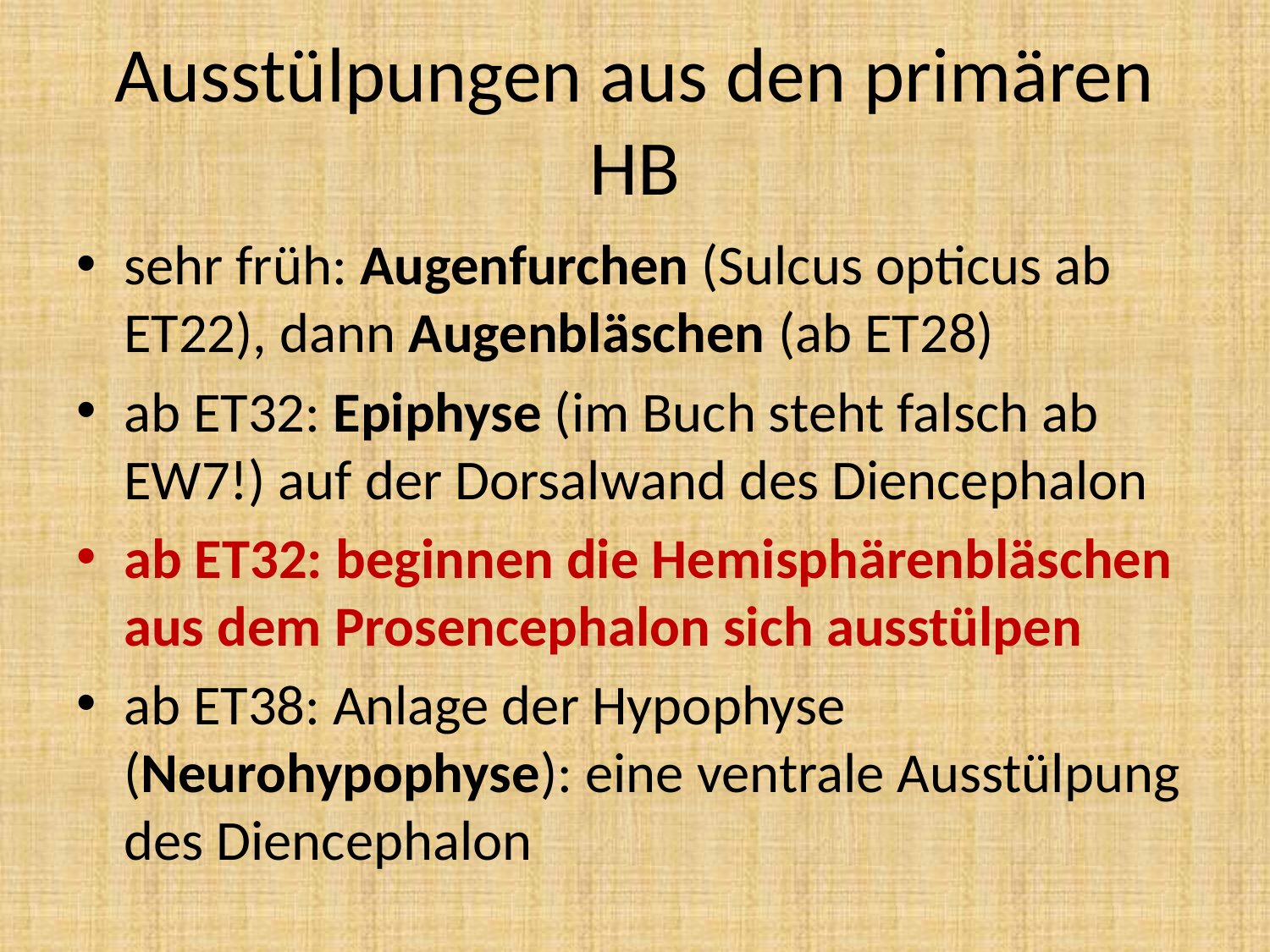

# Ausstülpungen aus den primären HB
sehr früh: Augenfurchen (Sulcus opticus ab ET22), dann Augenbläschen (ab ET28)
ab ET32: Epiphyse (im Buch steht falsch ab EW7!) auf der Dorsalwand des Diencephalon
ab ET32: beginnen die Hemisphärenbläschen aus dem Prosencephalon sich ausstülpen
ab ET38: Anlage der Hypophyse (Neurohypophyse): eine ventrale Ausstülpung des Diencephalon